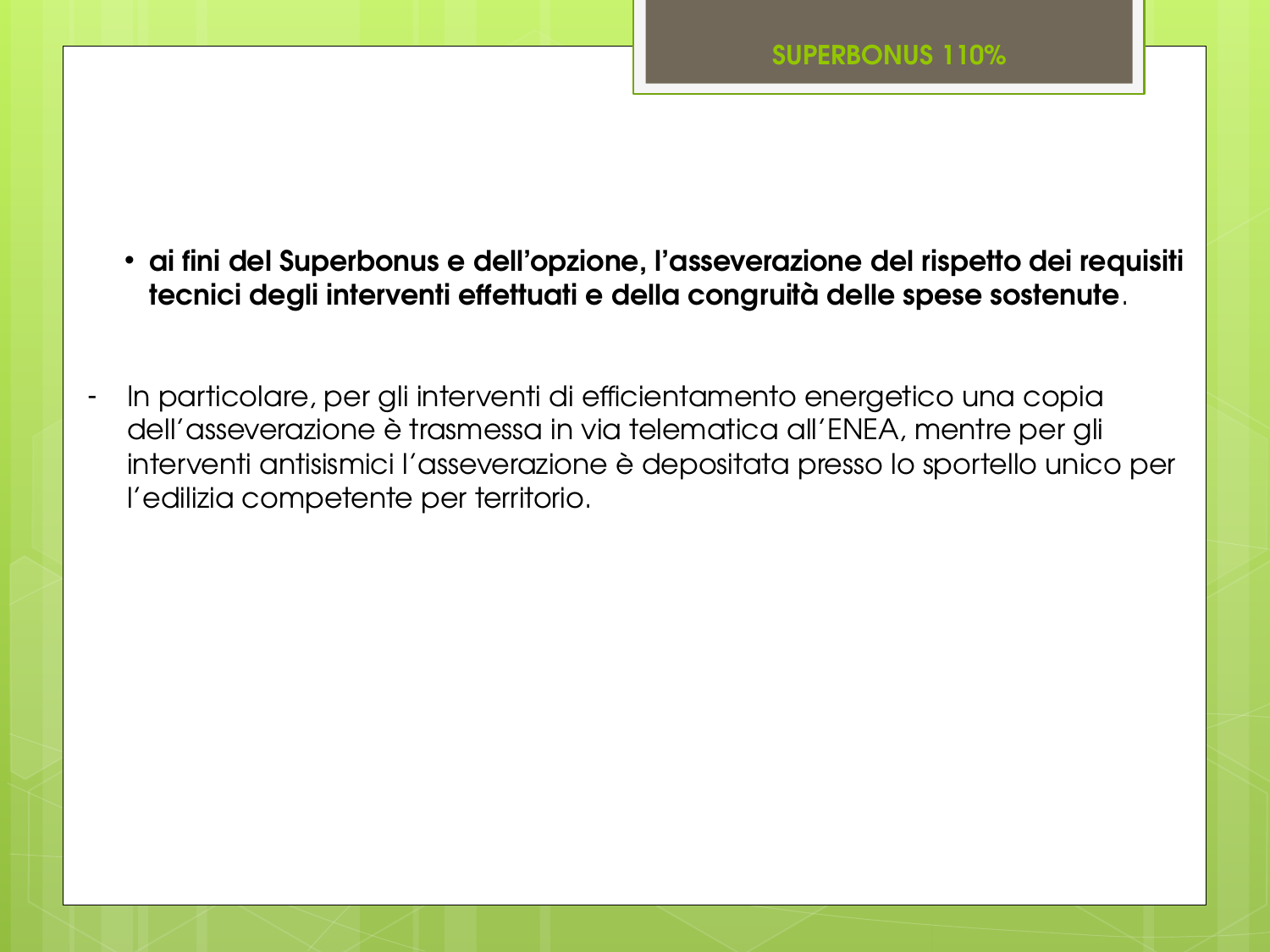

SUPERBONUS 110%

ai fini del Superbonus e dell’opzione, l’asseverazione del rispetto dei requisiti tecnici degli interventi effettuati e della congruità delle spese sostenute.

In particolare, per gli interventi di efficientamento energetico una copia dell’asseverazione è trasmessa in via telematica all’ENEA, mentre per gli interventi antisismici l’asseverazione è depositata presso lo sportello unico per l’edilizia competente per territorio.